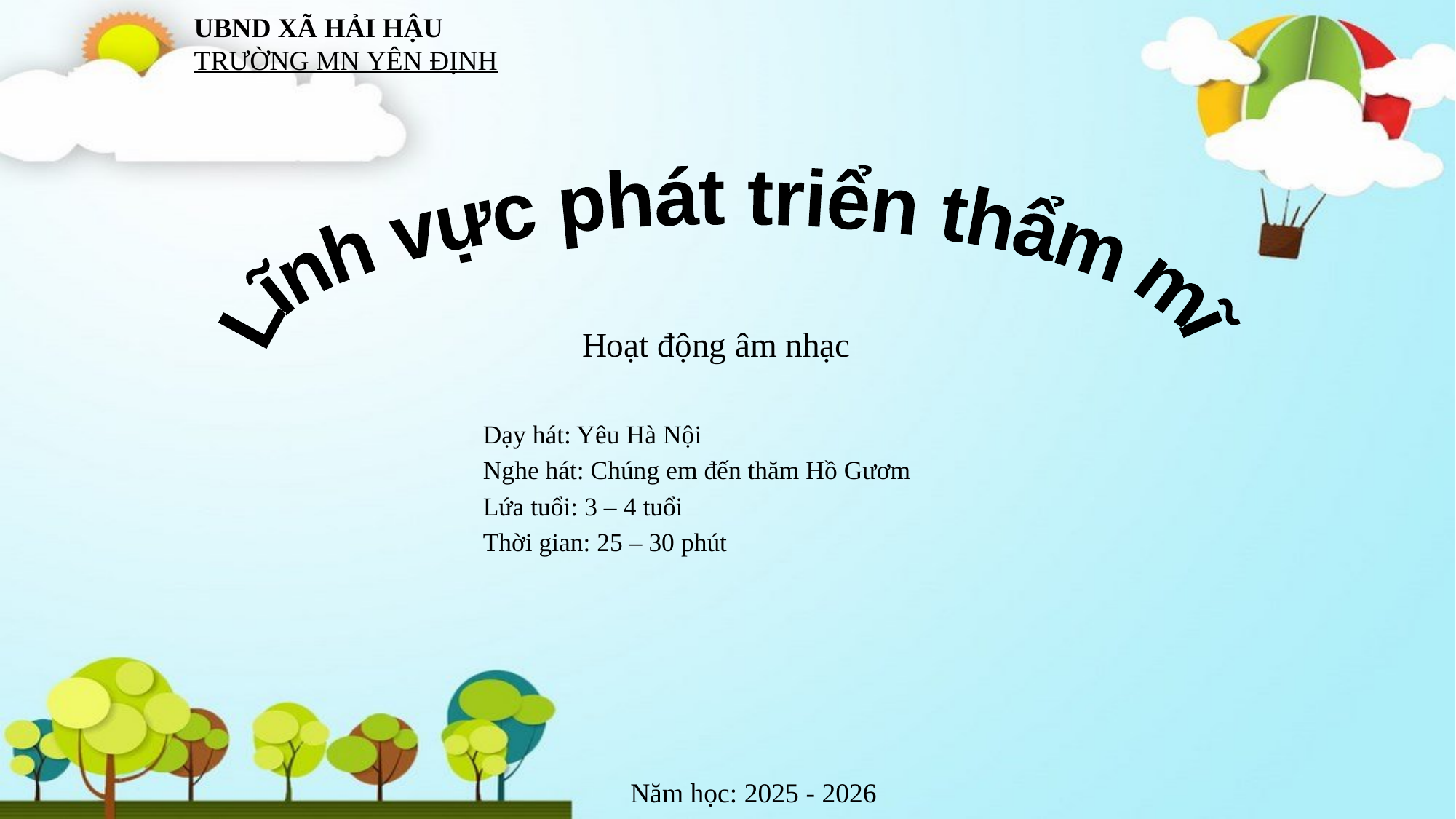

UBND XÃ HẢI HẬU
TRƯỜNG MN YÊN ĐỊNH
Lĩnh vực phát triển thẩm mĩ
Hoạt động âm nhạc

                     Dạy hát: Yêu Hà Nội
                     Nghe hát: Chúng em đến thăm Hồ Gươm
                     Lứa tuổi: 3 – 4 tuổi
                     Thời gian: 25 – 30 phút

Năm học: 2025 - 2026